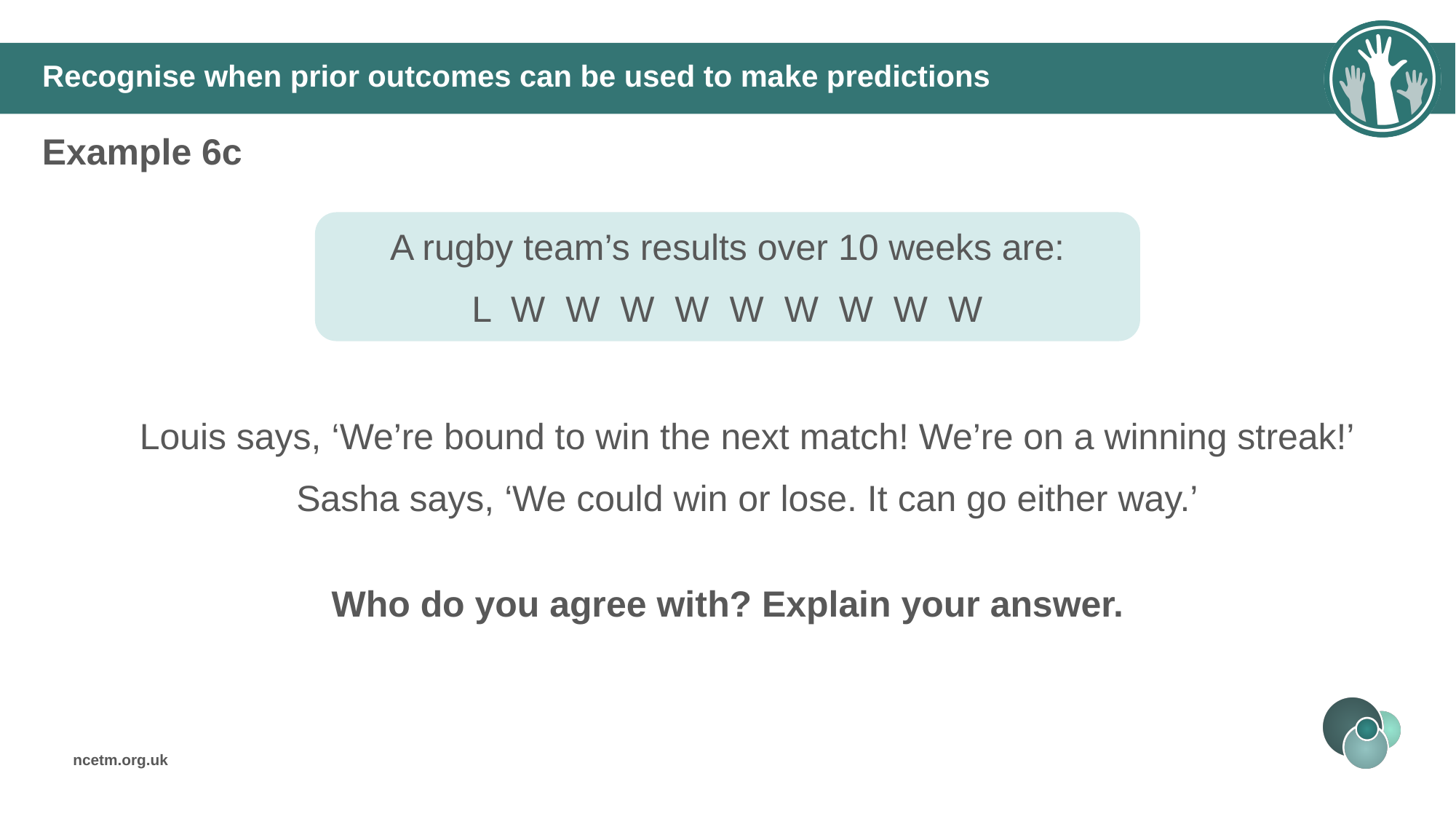

# Recognise when prior outcomes can be used to make predictions
Example 6c
A rugby team’s results over 10 weeks are:
L  W  W  W  W  W  W  W  W  W
Louis says, ‘We’re bound to win the next match! We’re on a winning streak!’
Sasha says, ‘We could win or lose. It can go either way.’
Who do you agree with? Explain your answer.